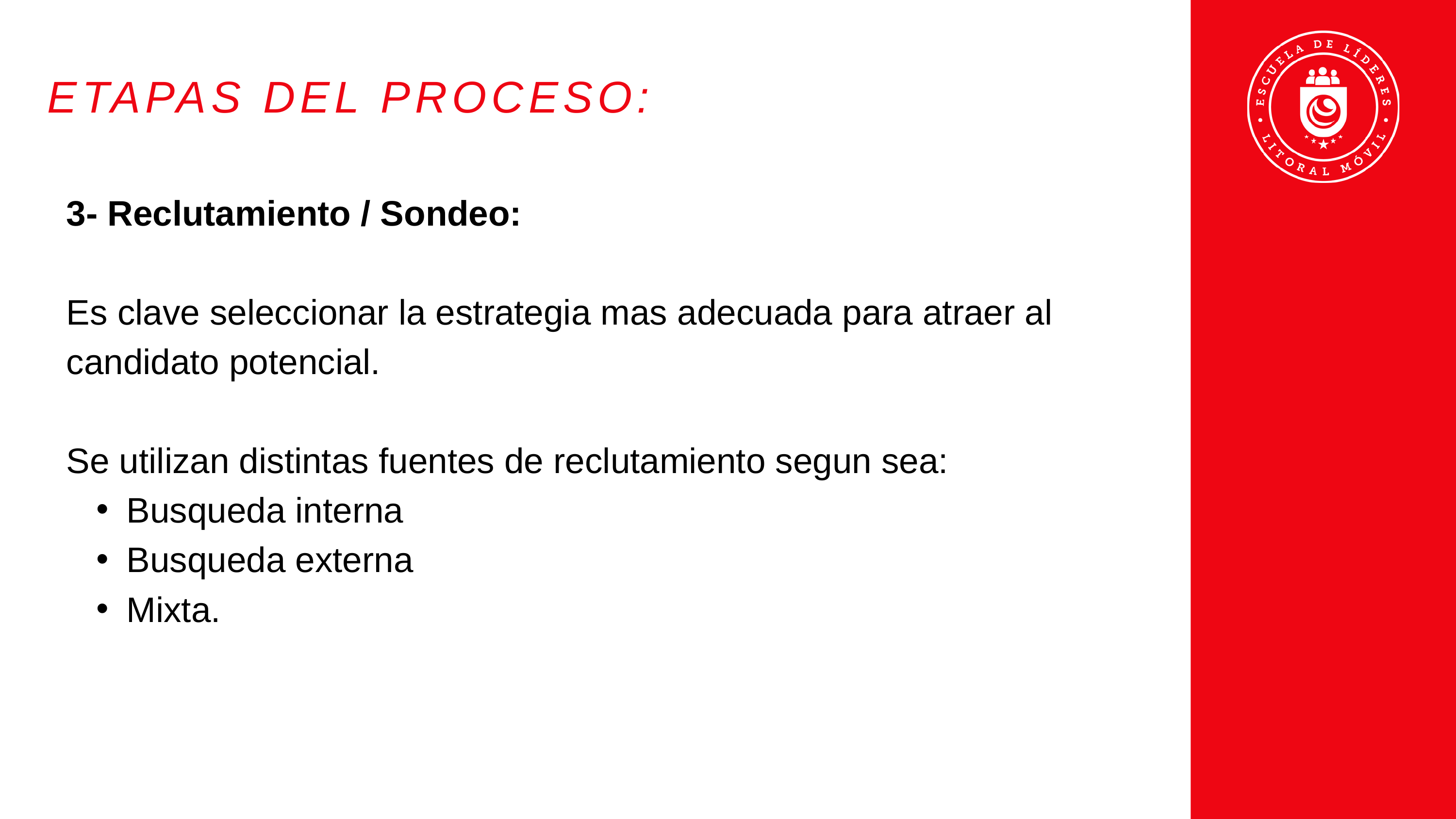

ETAPAS DEL PROCESO:
3- Reclutamiento / Sondeo:

Es clave seleccionar la estrategia mas adecuada para atraer al candidato potencial.

Se utilizan distintas fuentes de reclutamiento segun sea:
Busqueda interna
Busqueda externa
Mixta.